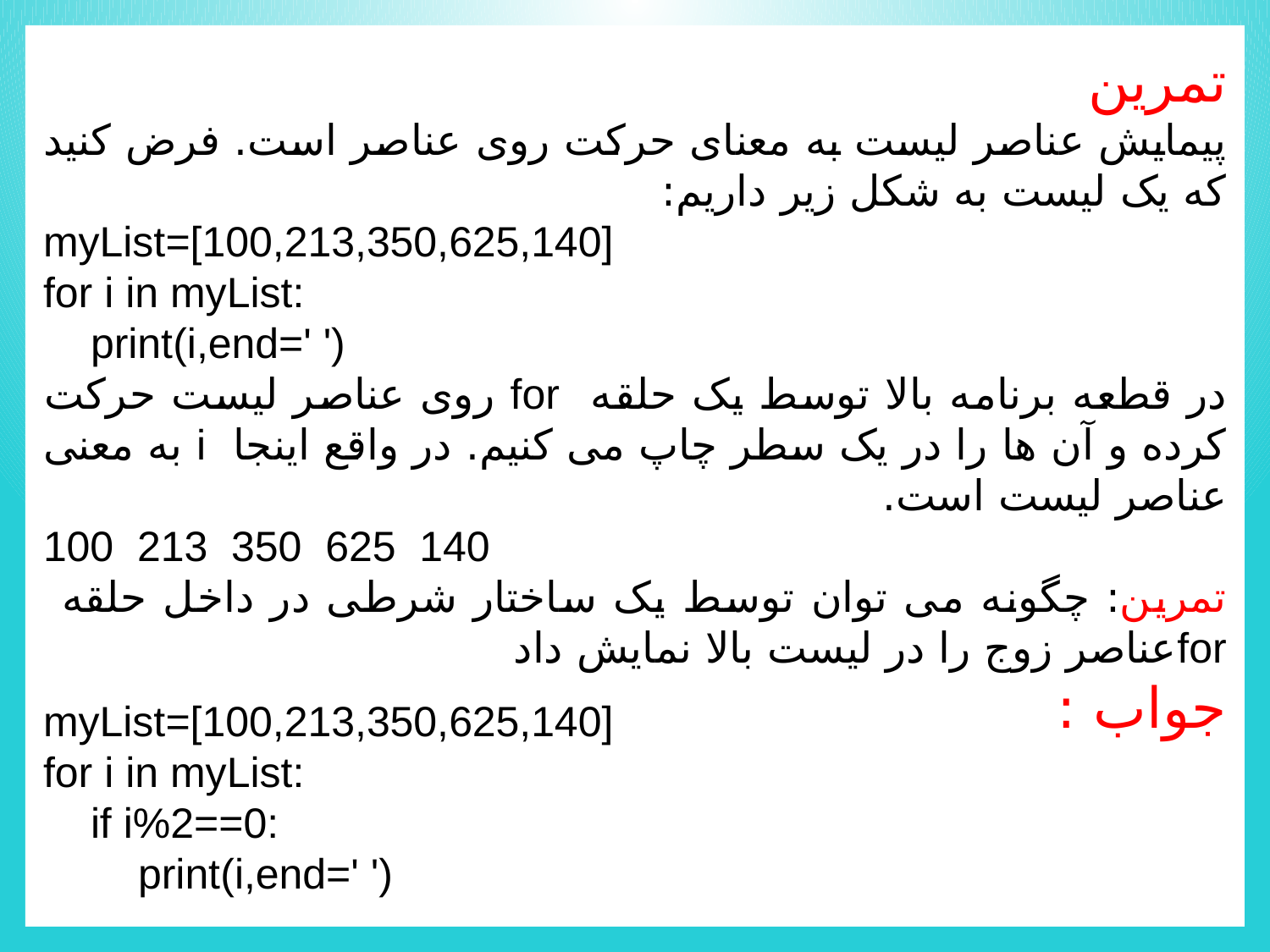

تمرین
پیمایش عناصر لیست به معنای حرکت روی عناصر است. فرض کنید که یک لیست به شکل زیر داریم:
myList=[100,213,350,625,140]
for i in myList:
    print(i,end=' ')
در قطعه برنامه بالا توسط یک حلقه  for روی عناصر لیست حرکت کرده و آن ها را در یک سطر چاپ می کنیم. در واقع اینجا  i به معنی عناصر لیست است.
100  213  350  625  140
تمرین: چگونه می توان توسط یک ساختار شرطی در داخل حلقه  forعناصر زوج را در لیست بالا نمایش داد
جواب :
myList=[100,213,350,625,140]
for i in myList:
    if i%2==0:
        print(i,end=' ')